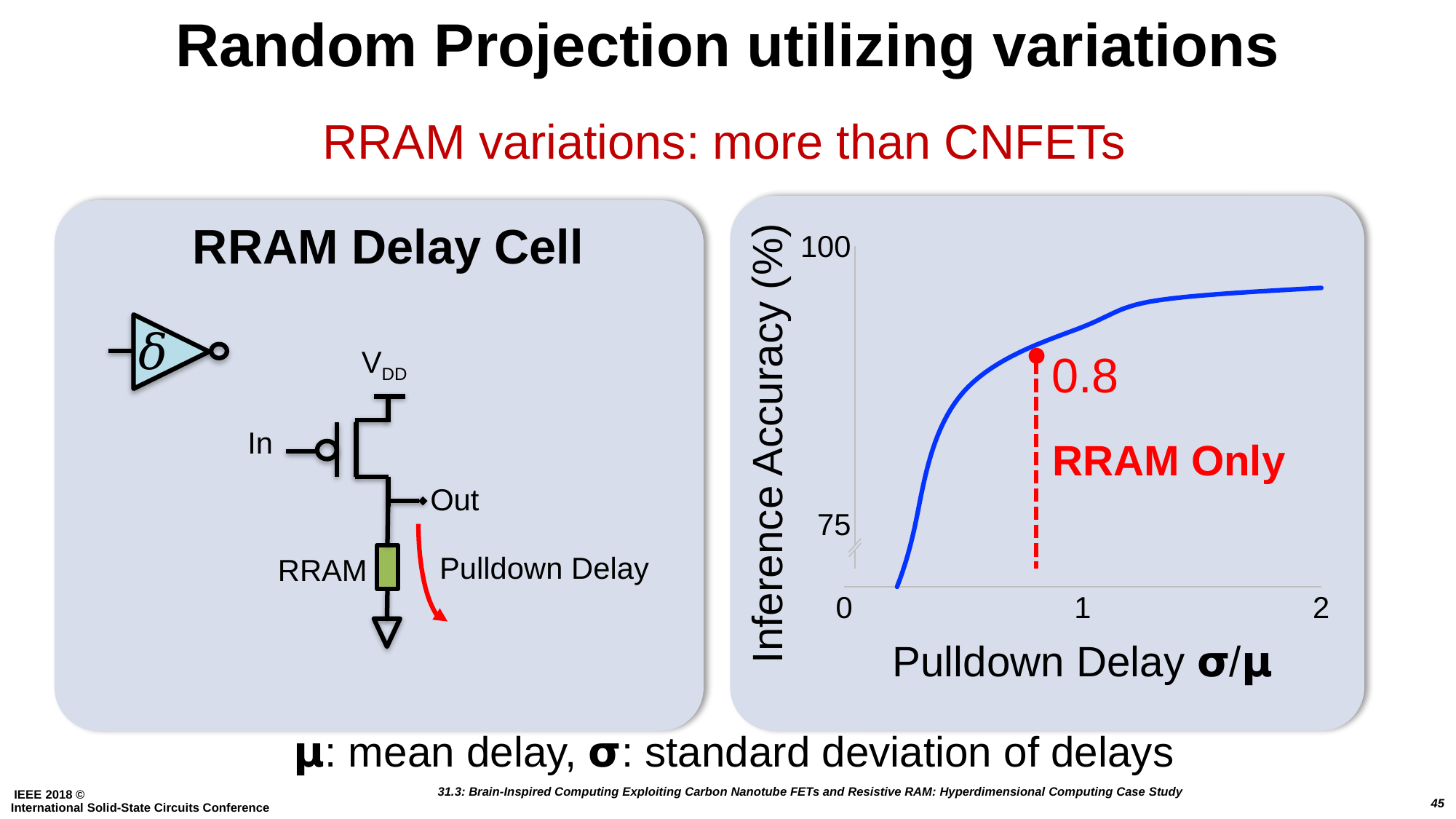

# Random Projection utilizing variations
RRAM variations: more than CNFETs

100

### Chart

| Category |  |
|---|---|
Inference Accuracy (%)
75
Pulldown Delay 𝞂/𝝻
RRAM Delay Cell
𝛿

VDD
0.8

In

RRAM Only
Out
Pulldown Delay
RRAM

𝝻: mean delay, 𝞂: standard deviation of delays